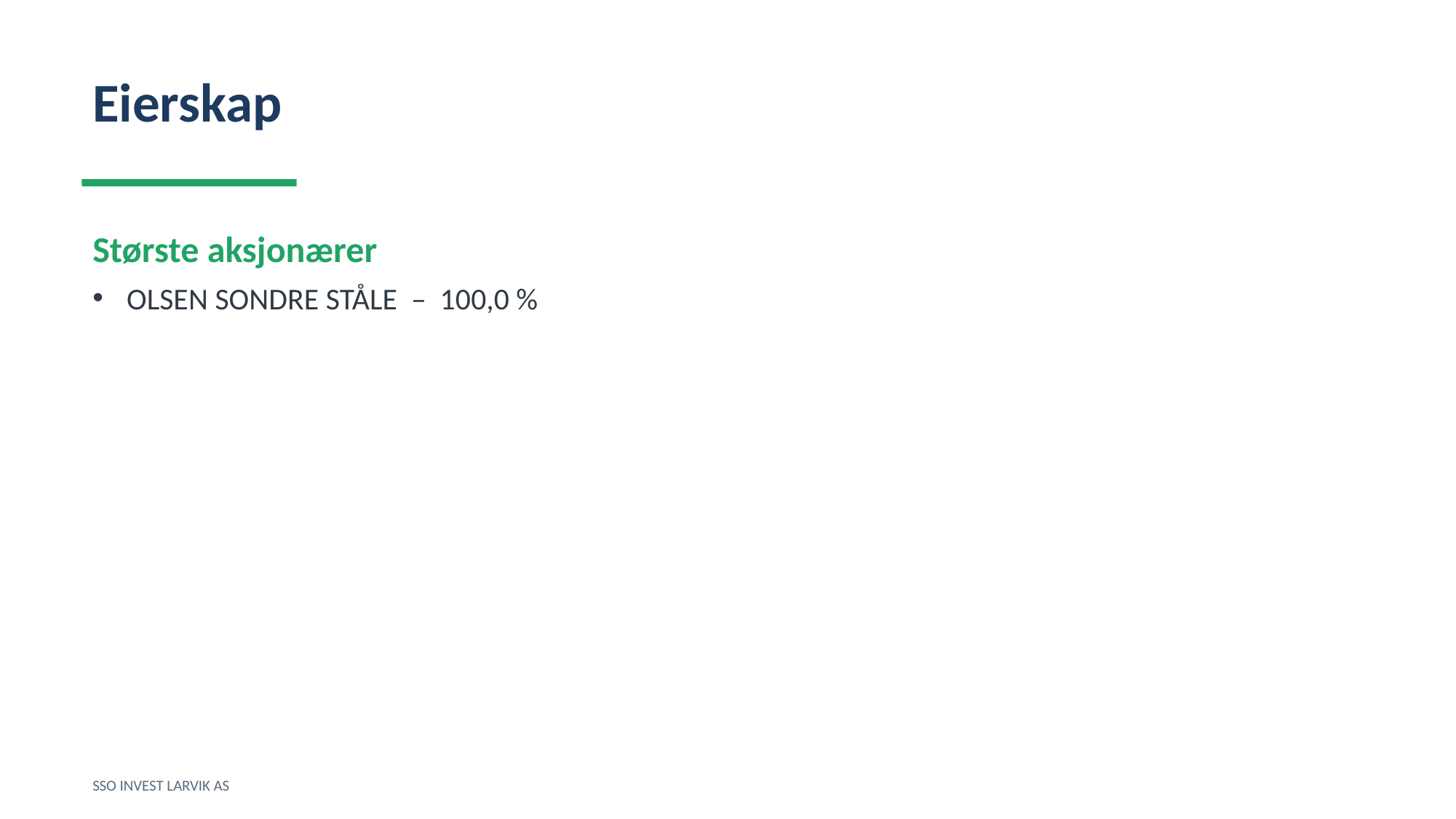

Eierskap

Største aksjonærer
OLSEN SONDRE STÅLE  –  100,0 %
SSO INVEST LARVIK AS